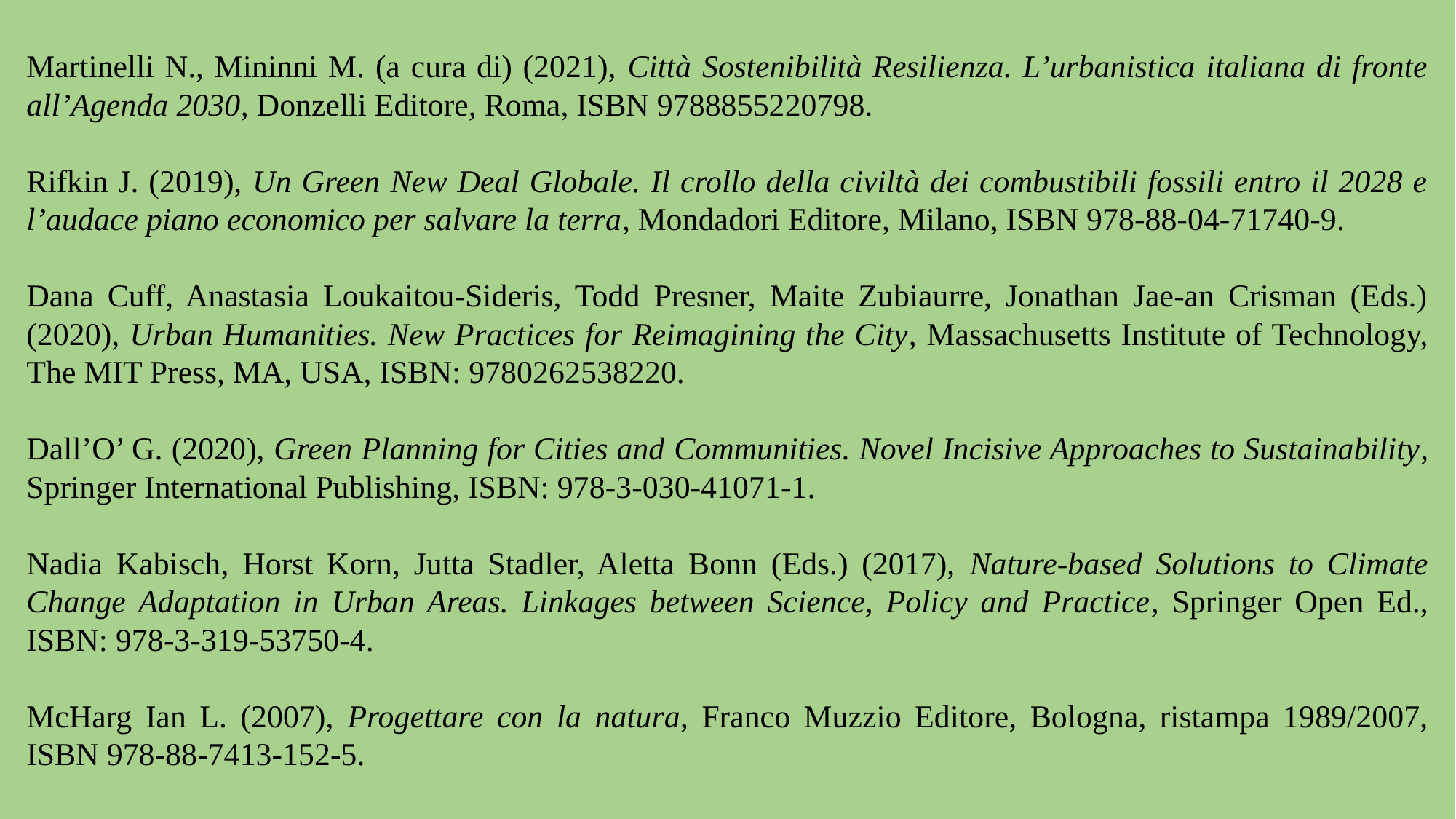

Martinelli N., Mininni M. (a cura di) (2021), Città Sostenibilità Resilienza. L’urbanistica italiana di fronte all’Agenda 2030, Donzelli Editore, Roma, ISBN 9788855220798.

Rifkin J. (2019), Un Green New Deal Globale. Il crollo della civiltà dei combustibili fossili entro il 2028 e l’audace piano economico per salvare la terra, Mondadori Editore, Milano, ISBN 978-88-04-71740-9.

Dana Cuff, Anastasia Loukaitou-Sideris, Todd Presner, Maite Zubiaurre, Jonathan Jae-an Crisman (Eds.) (2020), Urban Humanities. New Practices for Reimagining the City, Massachusetts Institute of Technology, The MIT Press, MA, USA, ISBN: 9780262538220.

Dall’O’ G. (2020), Green Planning for Cities and Communities. Novel Incisive Approaches to Sustainability, Springer International Publishing, ISBN: 978-3-030-41071-1.

Nadia Kabisch, Horst Korn, Jutta Stadler, Aletta Bonn (Eds.) (2017), Nature-based Solutions to Climate Change Adaptation in Urban Areas. Linkages between Science, Policy and Practice, Springer Open Ed., ISBN: 978-3-319-53750-4.

McHarg Ian L. (2007), Progettare con la natura, Franco Muzzio Editore, Bologna, ristampa 1989/2007, ISBN 978-88-7413-152-5.